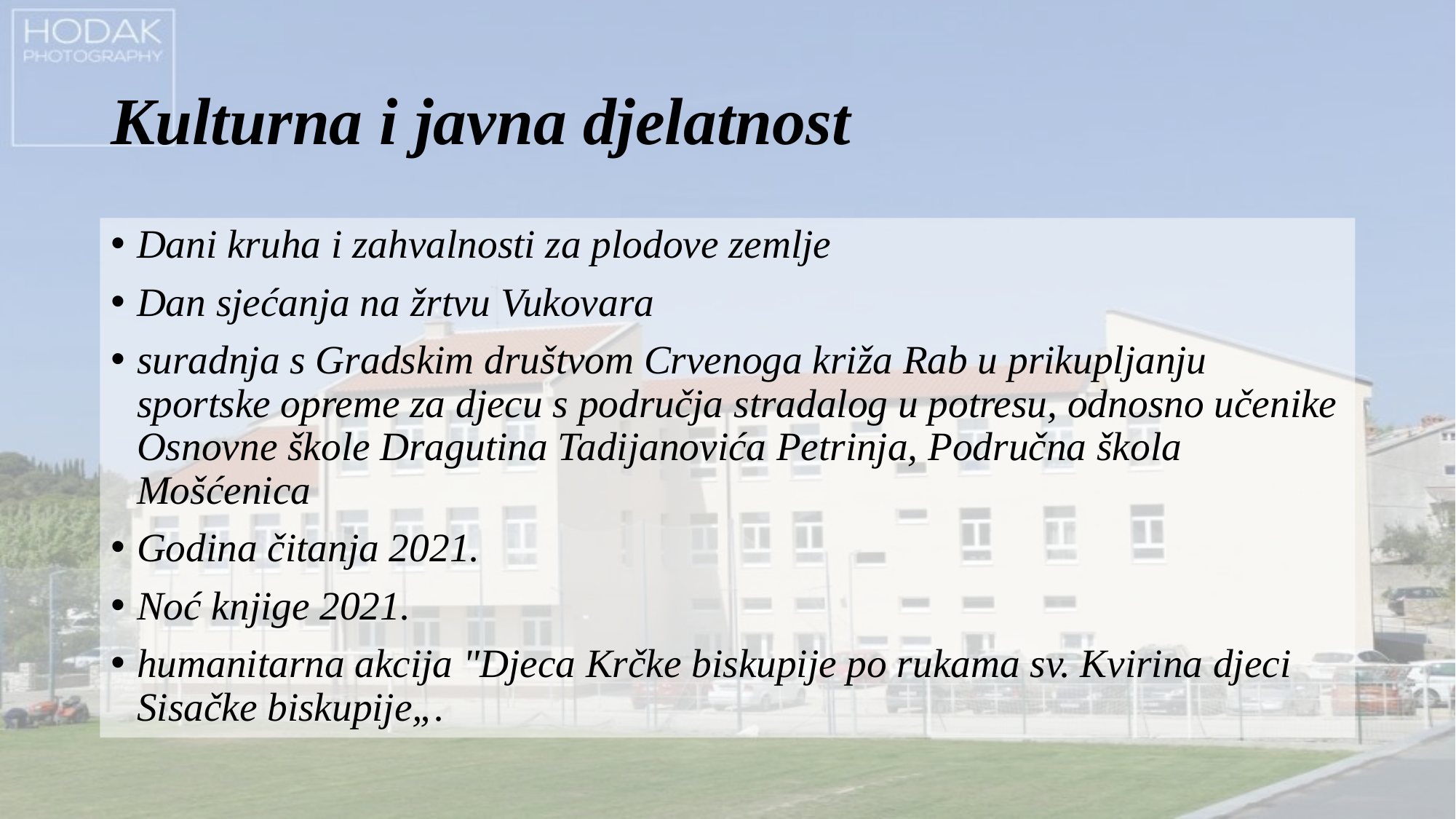

# Kulturna i javna djelatnost
Dani kruha i zahvalnosti za plodove zemlje
Dan sjećanja na žrtvu Vukovara
suradnja s Gradskim društvom Crvenoga križa Rab u prikupljanju sportske opreme za djecu s područja stradalog u potresu, odnosno učenike Osnovne škole Dragutina Tadijanovića Petrinja, Područna škola Mošćenica
Godina čitanja 2021.
Noć knjige 2021.
humanitarna akcija "Djeca Krčke biskupije po rukama sv. Kvirina djeci Sisačke biskupije„.